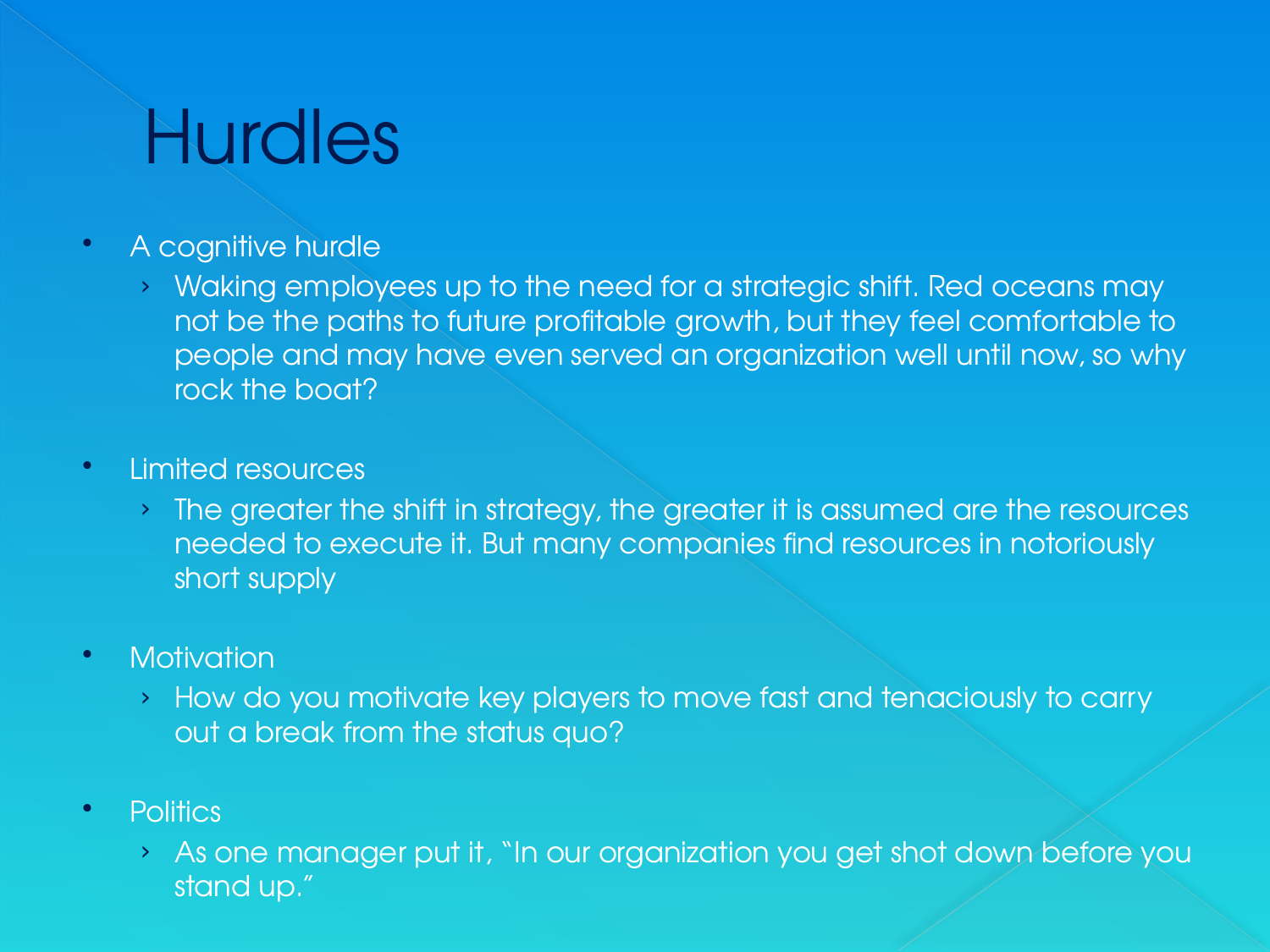

# Hurdles
A cognitive hurdle
Waking employees up to the need for a strategic shift. Red oceans may not be the paths to future profitable growth, but they feel comfortable to people and may have even served an organization well until now, so why rock the boat?

Limited resources
The greater the shift in strategy, the greater it is assumed are the resources needed to execute it. But many companies find resources in notoriously short supply

Motivation
How do you motivate key players to move fast and tenaciously to carry out a break from the status quo?

Politics
As one manager put it, “In our organization you get shot down before you stand up.”